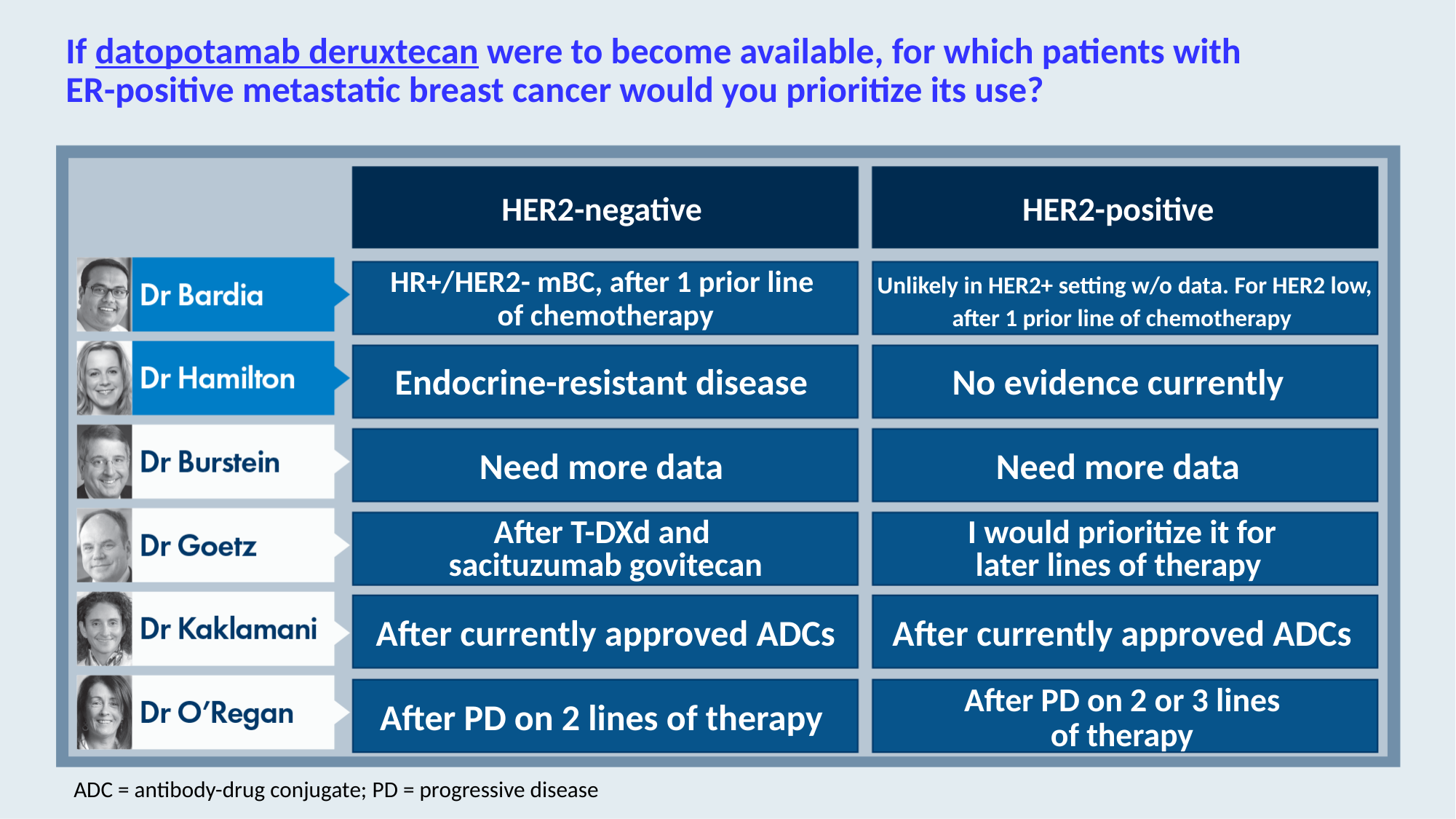

# If datopotamab deruxtecan were to become available, for which patients with ER-positive metastatic breast cancer would you prioritize its use?
HER2-negative
HER2-positive
HR+/HER2- mBC, after 1 prior line
of chemotherapy
 Unlikely in HER2+ setting w/o data. For HER2 low, after 1 prior line of chemotherapy
Endocrine-resistant disease
No evidence currently
Need more data
Need more data
After T-DXd and
sacituzumab govitecan
 I would prioritize it for
later lines of therapy
After currently approved ADCs
After currently approved ADCs
After PD on 2 lines of therapy
After PD on 2 or 3 lines
 of therapy
ADC = antibody-drug conjugate; PD = progressive disease